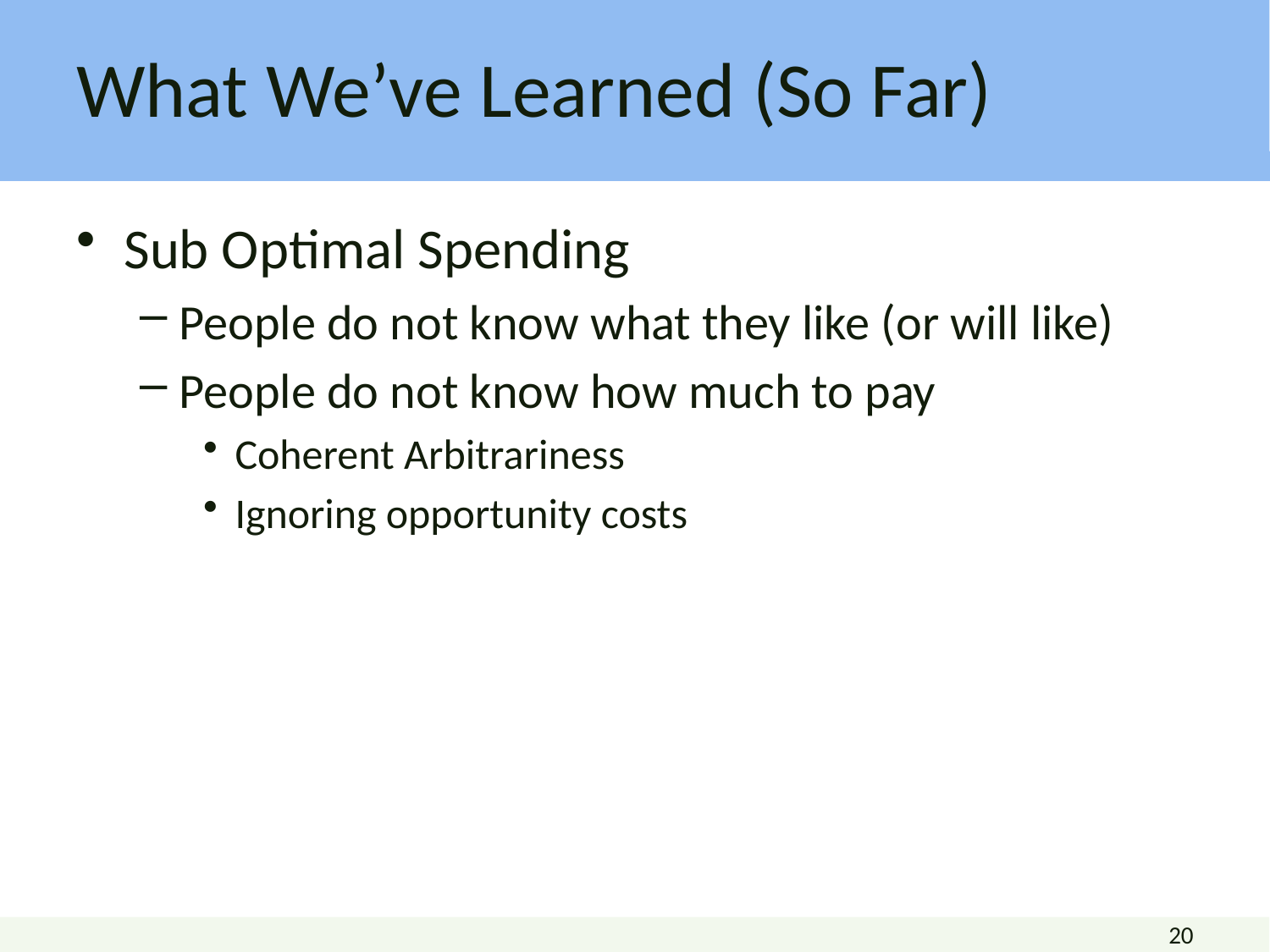

# What We’ve Learned (So Far)
Sub Optimal Spending
People do not know what they like (or will like)
People do not know how much to pay
Coherent Arbitrariness
Ignoring opportunity costs
20